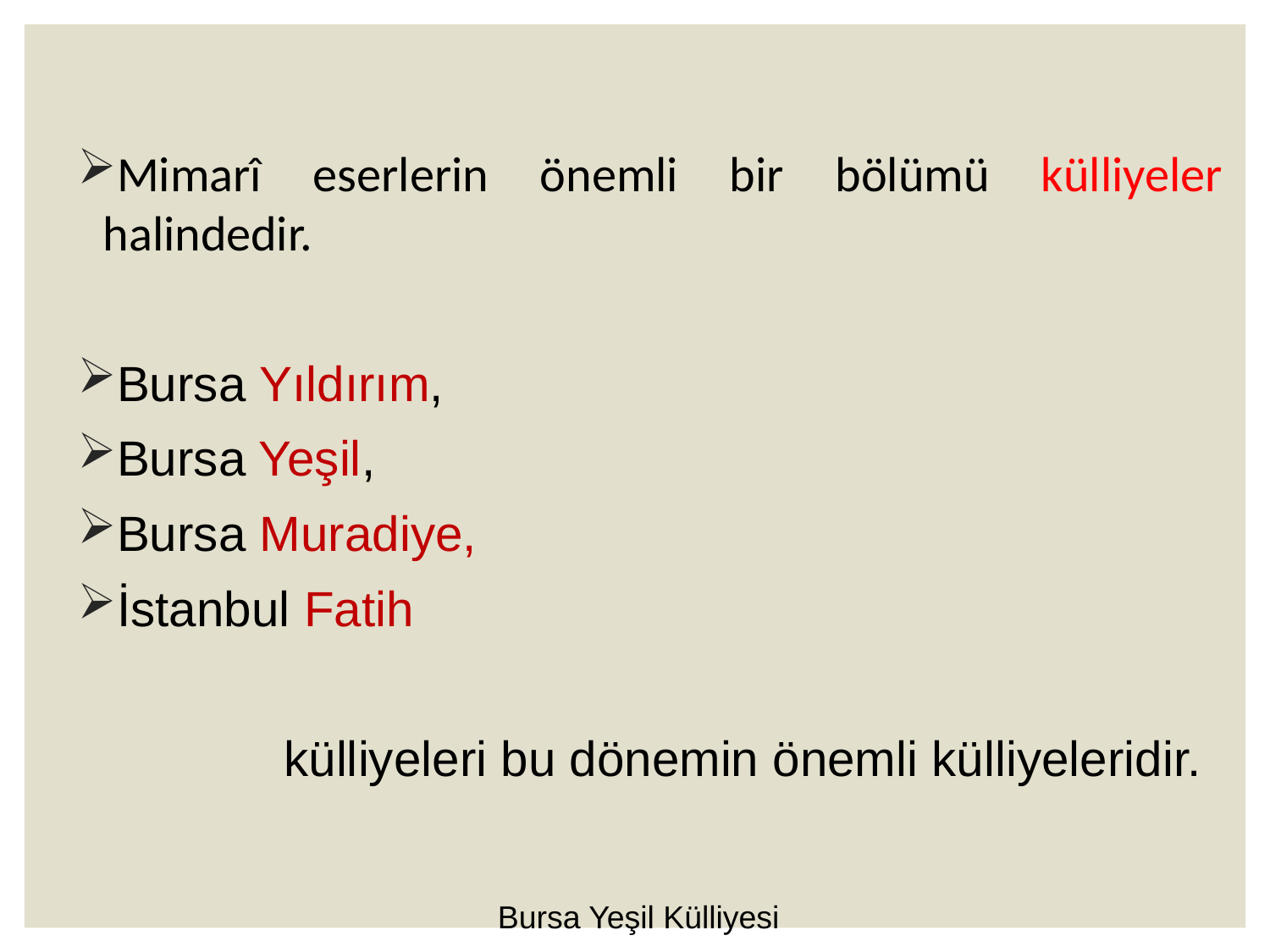

Mimarî eserlerin önemli bir bölümü külliyeler halindedir.

Bursa Yıldırım,
Bursa Yeşil,
Bursa Muradiye,
İstanbul Fatih

               külliyeleri bu dönemin önemli külliyeleridir.

Bursa Yeşil Külliyesi